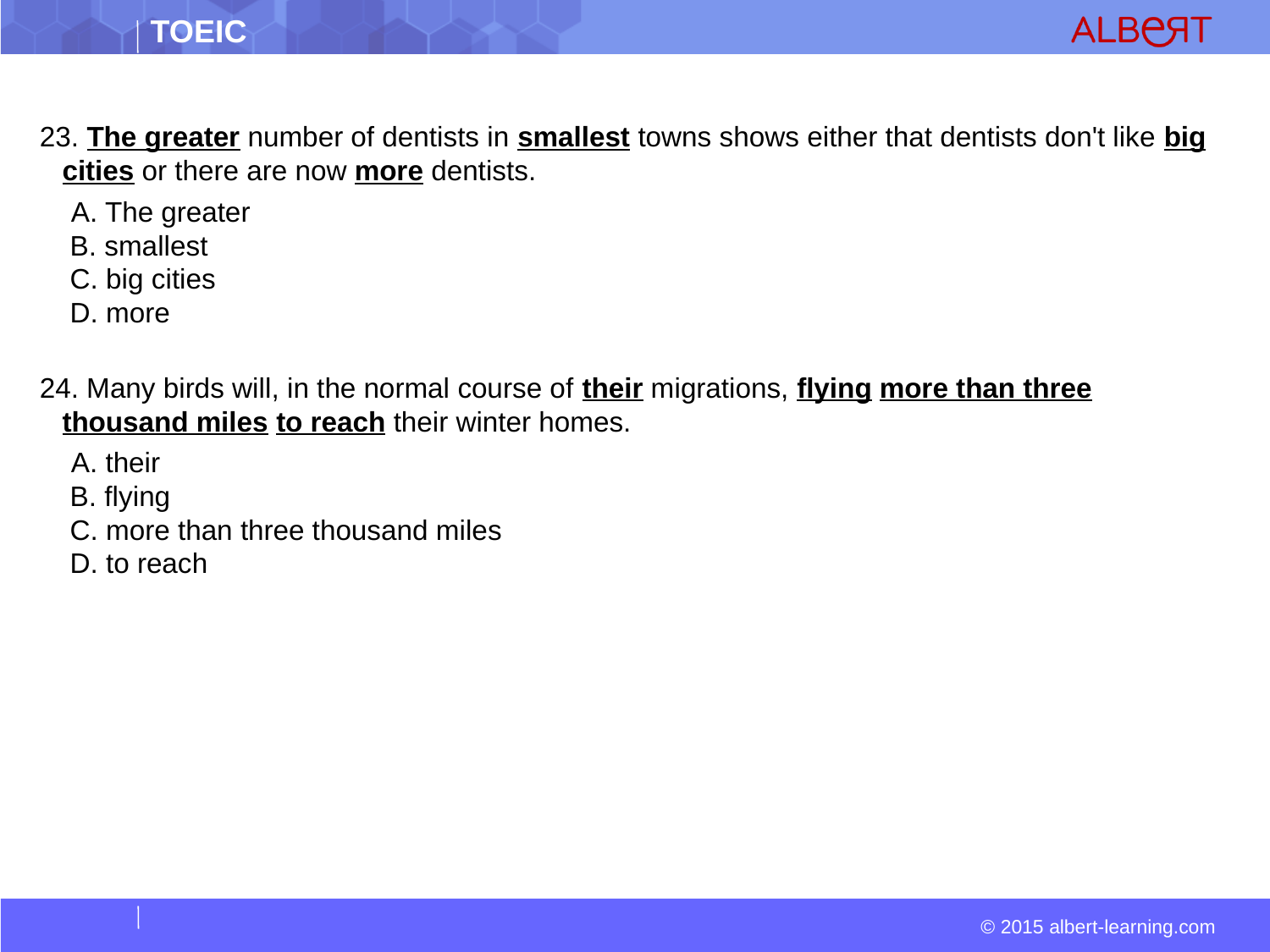

#
23. The greater number of dentists in smallest towns shows either that dentists don't like big cities or there are now more dentists.
    A. The greater  
 B. smallest  
 C. big cities  
 D. more
24. Many birds will, in the normal course of their migrations, flying more than three thousand miles to reach their winter homes.
    A. their  
 B. flying  
 C. more than three thousand miles  
 D. to reach